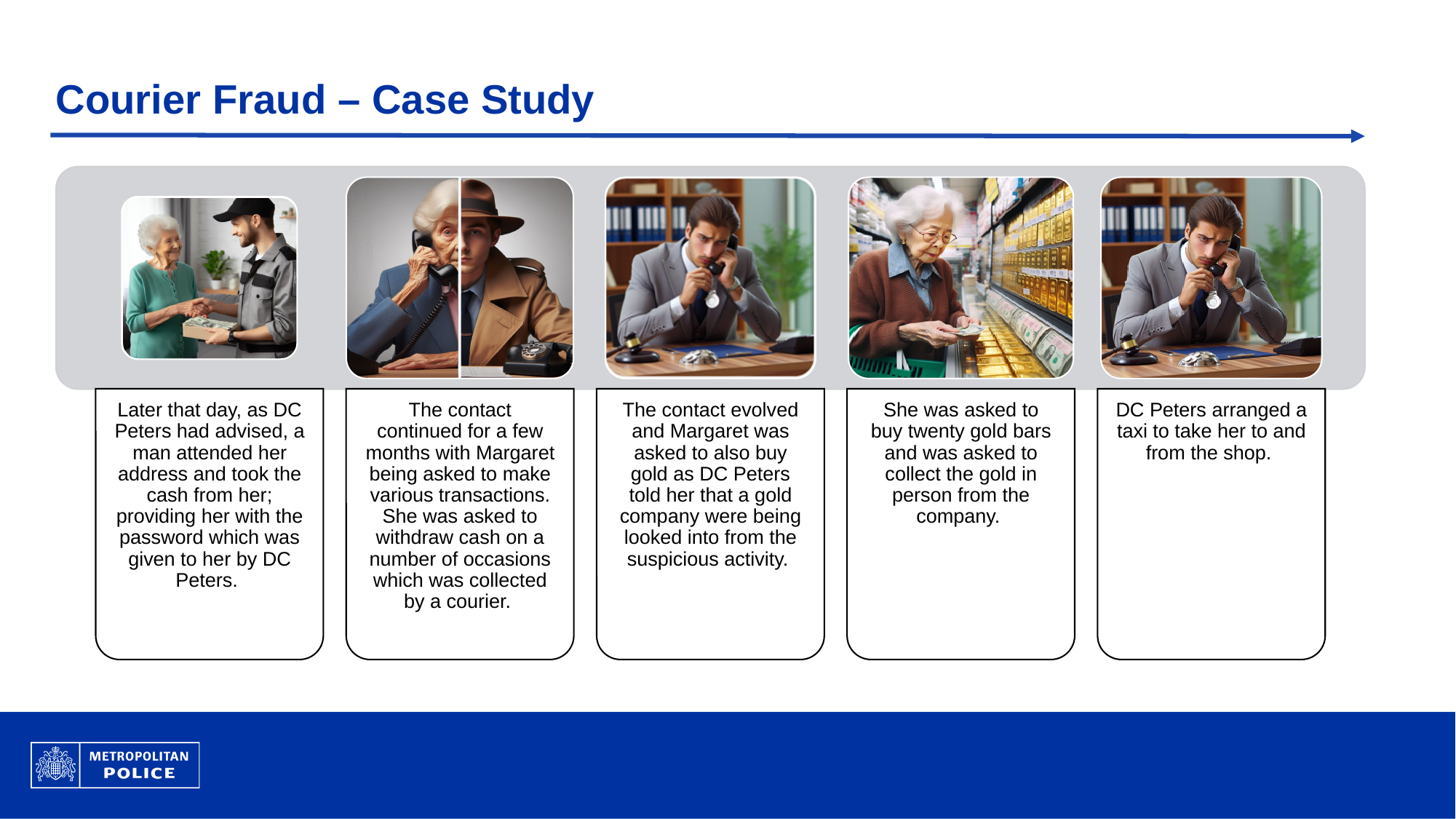

# Courier Fraud – Case Study
Later that day, as DC Peters had advised, a man attended her address and took the cash from her; providing her with the password which was given to her by DC Peters.
The contact continued for a few months with Margaret being asked to make various transactions. She was asked to withdraw cash on a number of occasions which was collected by a courier.
The contact evolved and Margaret was asked to also buy gold as DC Peters told her that a gold company were being looked into from the suspicious activity.
She was asked to buy twenty gold bars and was asked to collect the gold in person from the company.
DC Peters arranged a taxi to take her to and from the shop.